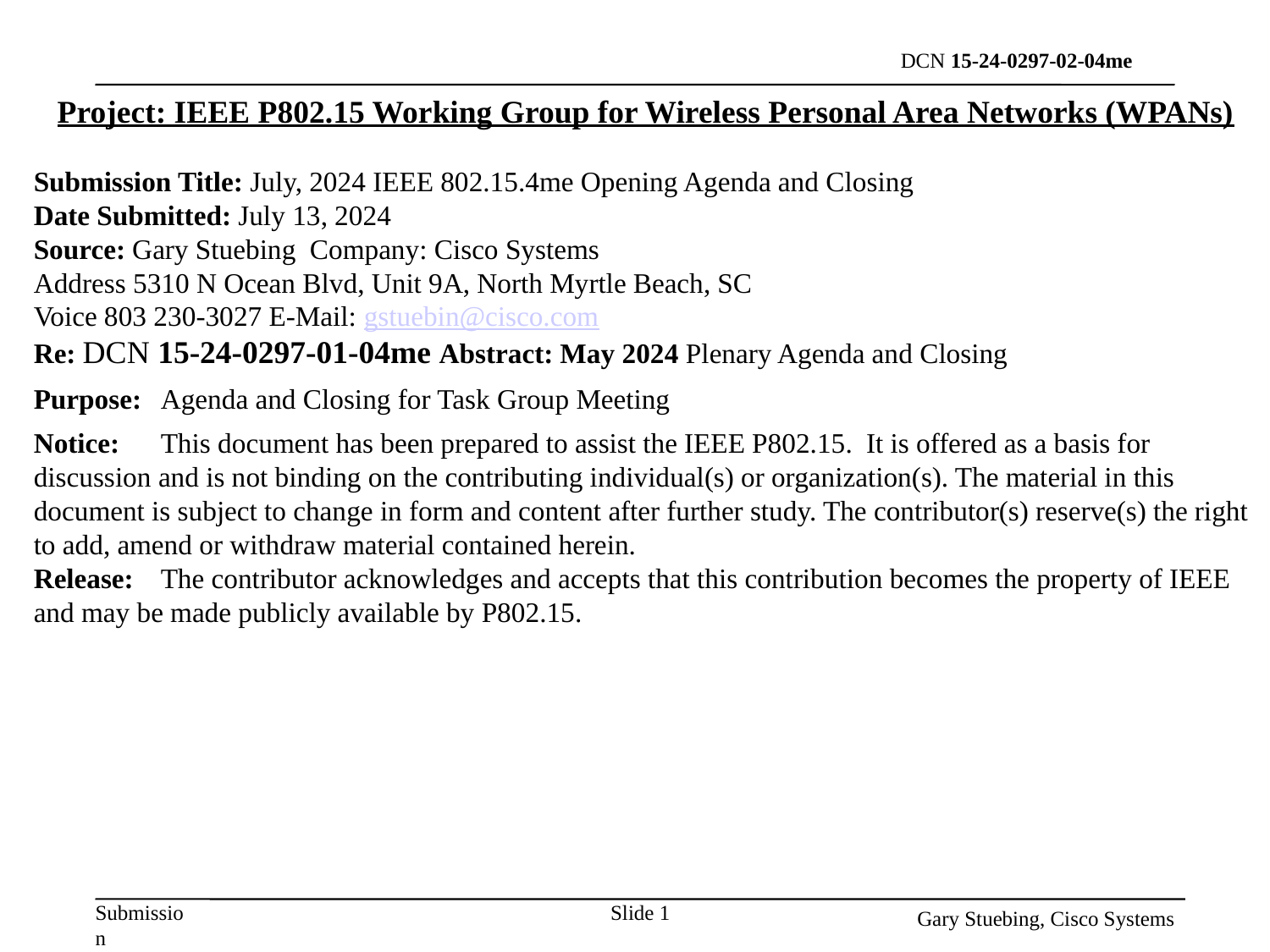

Project: IEEE P802.15 Working Group for Wireless Personal Area Networks (WPANs)

Submission Title: July, 2024 IEEE 802.15.4me Opening Agenda and Closing
Date Submitted: July 13, 2024
Source: Gary Stuebing  Company: Cisco Systems
Address 5310 N Ocean Blvd, Unit 9A, North Myrtle Beach, SC
Voice 803 230-3027 E-Mail: gstuebin@cisco.com
Re: DCN 15-24-0297-01-04me Abstract: May 2024 Plenary Agenda and Closing
Purpose:	Agenda and Closing for Task Group Meeting
Notice:	This document has been prepared to assist the IEEE P802.15.  It is offered as a basis for discussion and is not binding on the contributing individual(s) or organization(s). The material in this document is subject to change in form and content after further study. The contributor(s) reserve(s) the right to add, amend or withdraw material contained herein.
Release:	The contributor acknowledges and accepts that this contribution becomes the property of IEEE and may be made publicly available by P802.15.
Slide 1